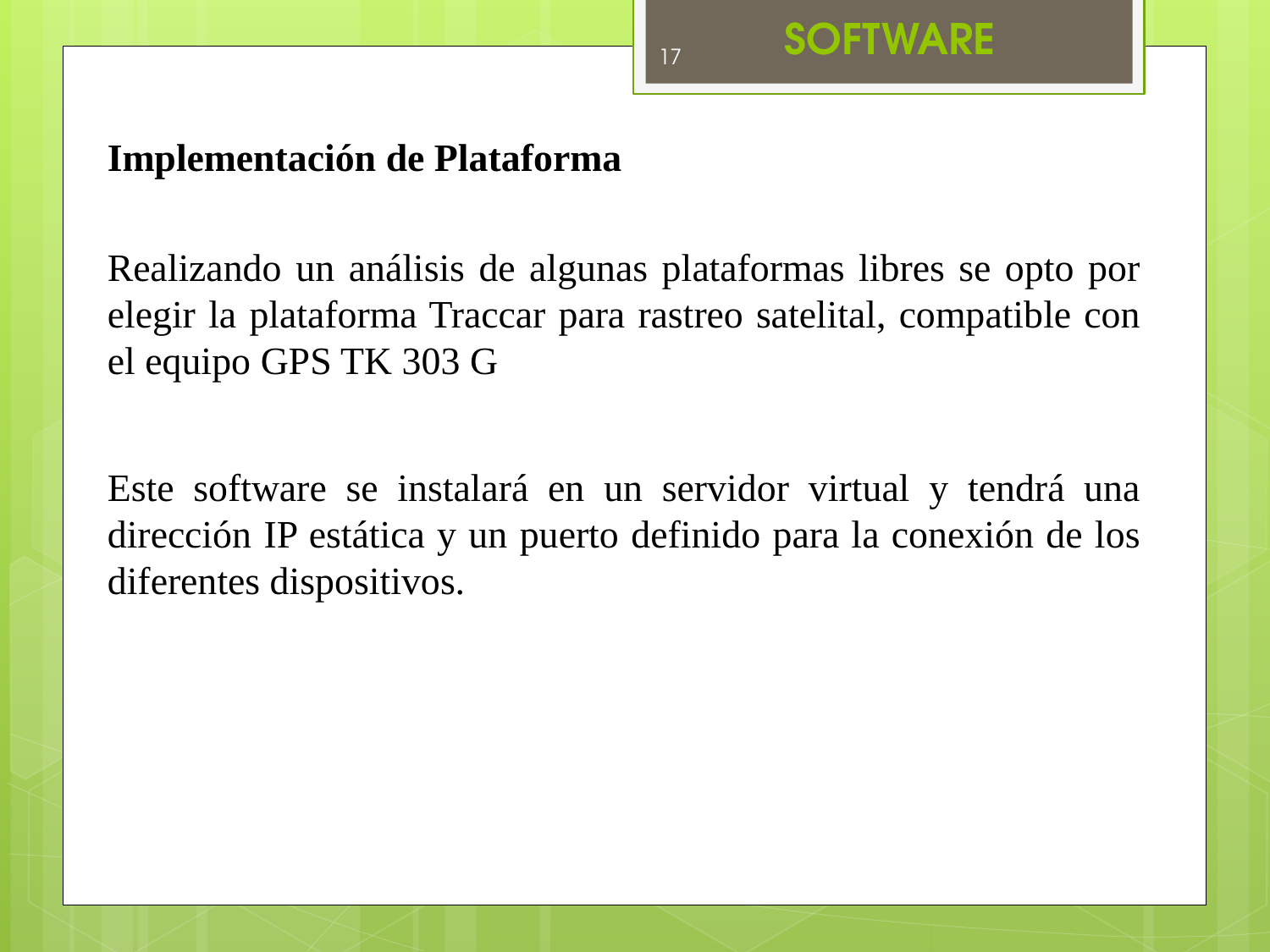

SOFTWARE
17
Implementación de Plataforma
Realizando un análisis de algunas plataformas libres se opto por elegir la plataforma Traccar para rastreo satelital, compatible con el equipo GPS TK 303 G
Este software se instalará en un servidor virtual y tendrá una dirección IP estática y un puerto definido para la conexión de los diferentes dispositivos.